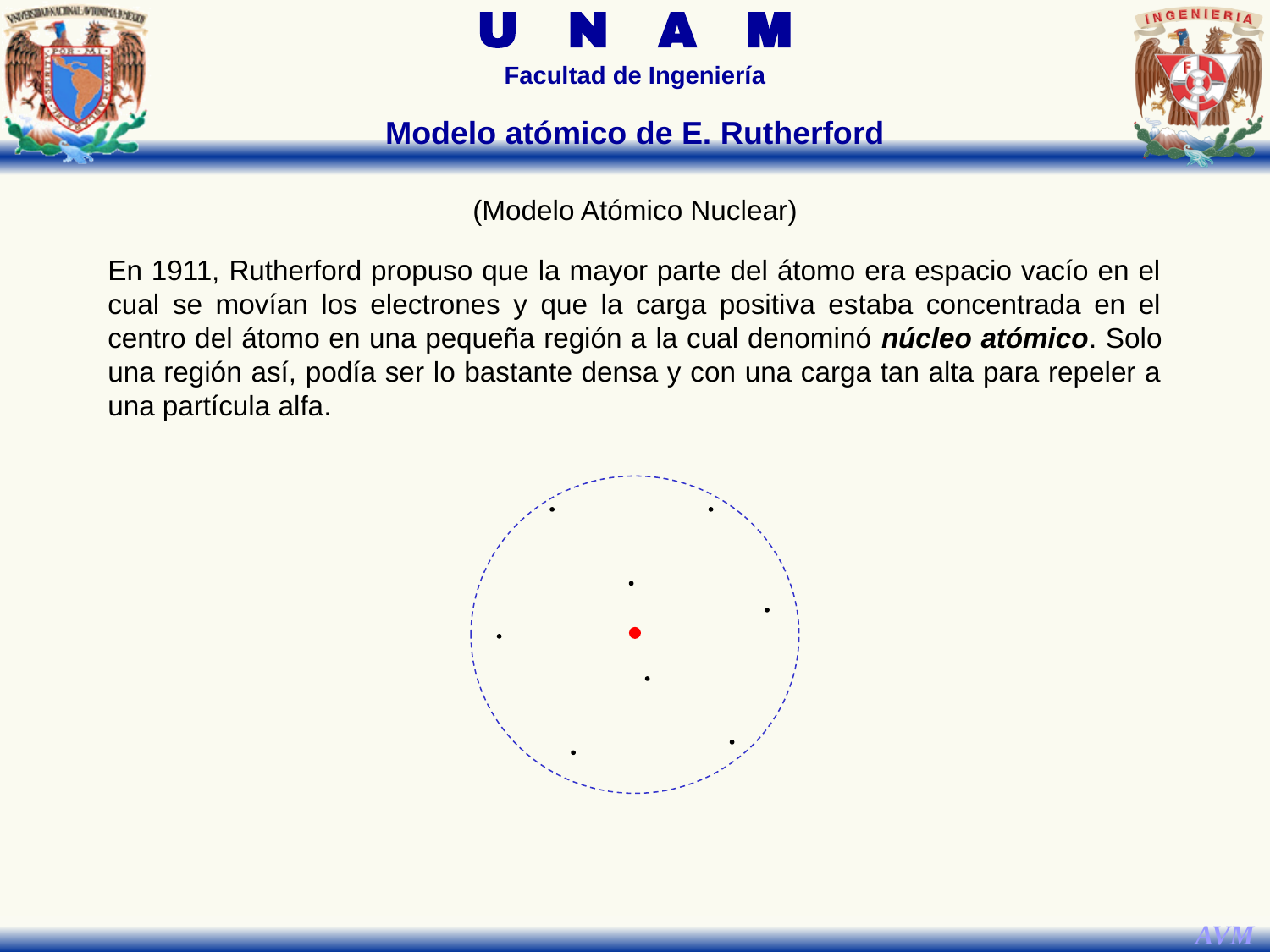

Modelo atómico de E. Rutherford
(Modelo Atómico Nuclear)
En 1911, Rutherford propuso que la mayor parte del átomo era espacio vacío en el cual se movían los electrones y que la carga positiva estaba concentrada en el centro del átomo en una pequeña región a la cual denominó núcleo atómico. Solo una región así, podía ser lo bastante densa y con una carga tan alta para repeler a una partícula alfa.